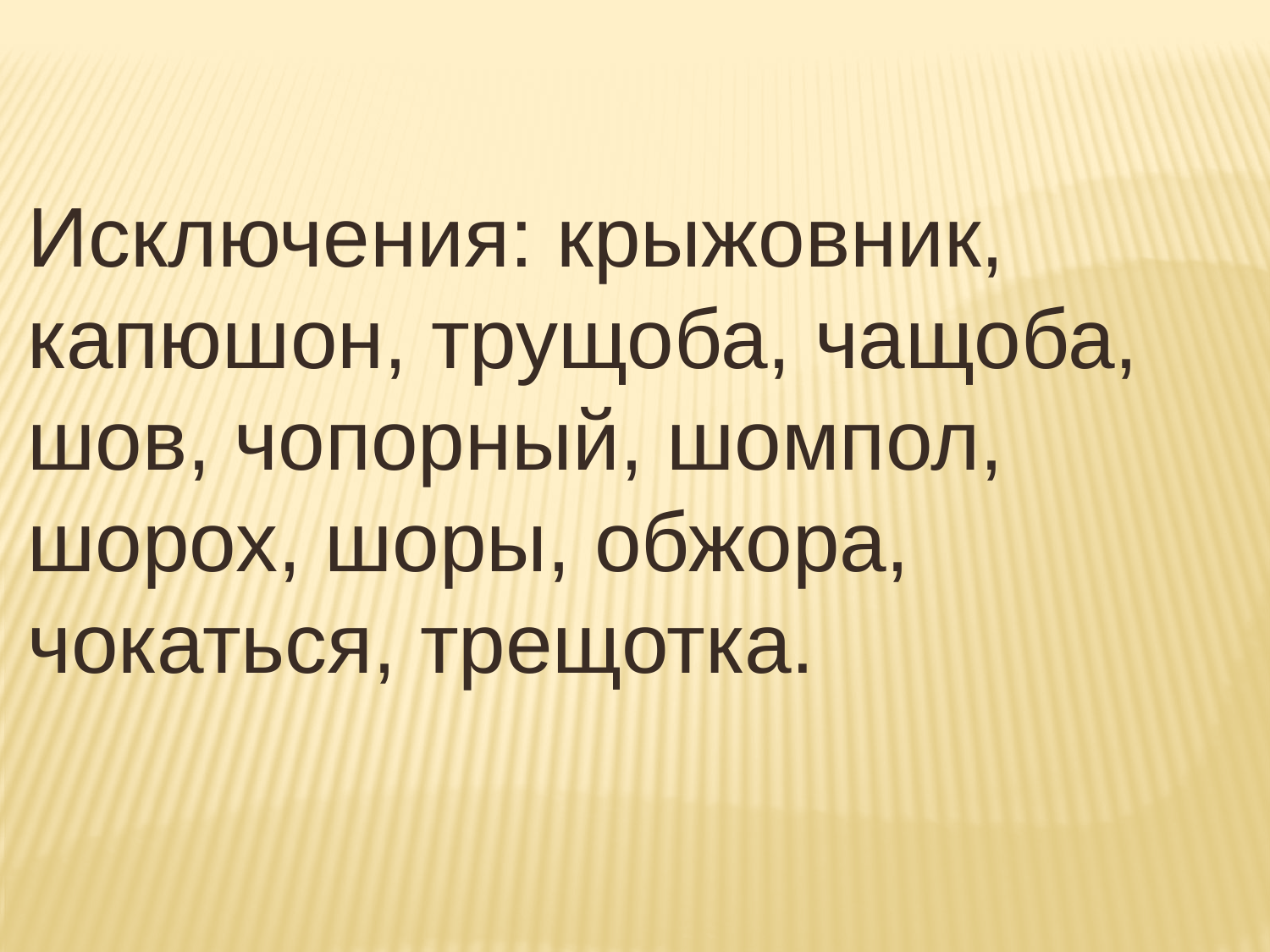

Исключения: крыжовник, капюшон, трущоба, чащоба, шов, чопорный, шомпол, шорох, шоры, обжора, чокаться, трещотка.